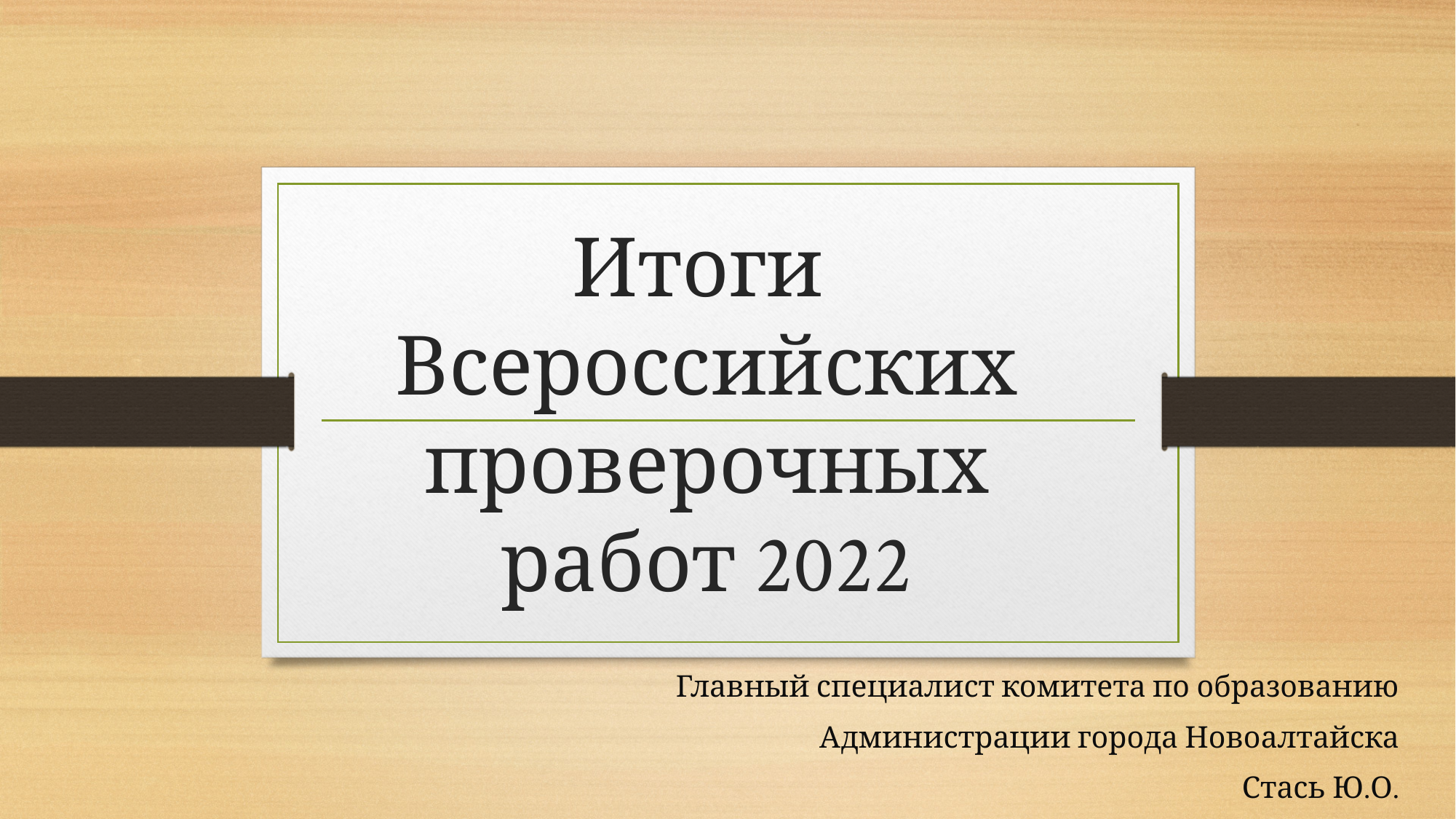

# Итоги Всероссийских проверочных работ 2022
Главный специалист комитета по образованию
Администрации города Новоалтайска
Стась Ю.О.